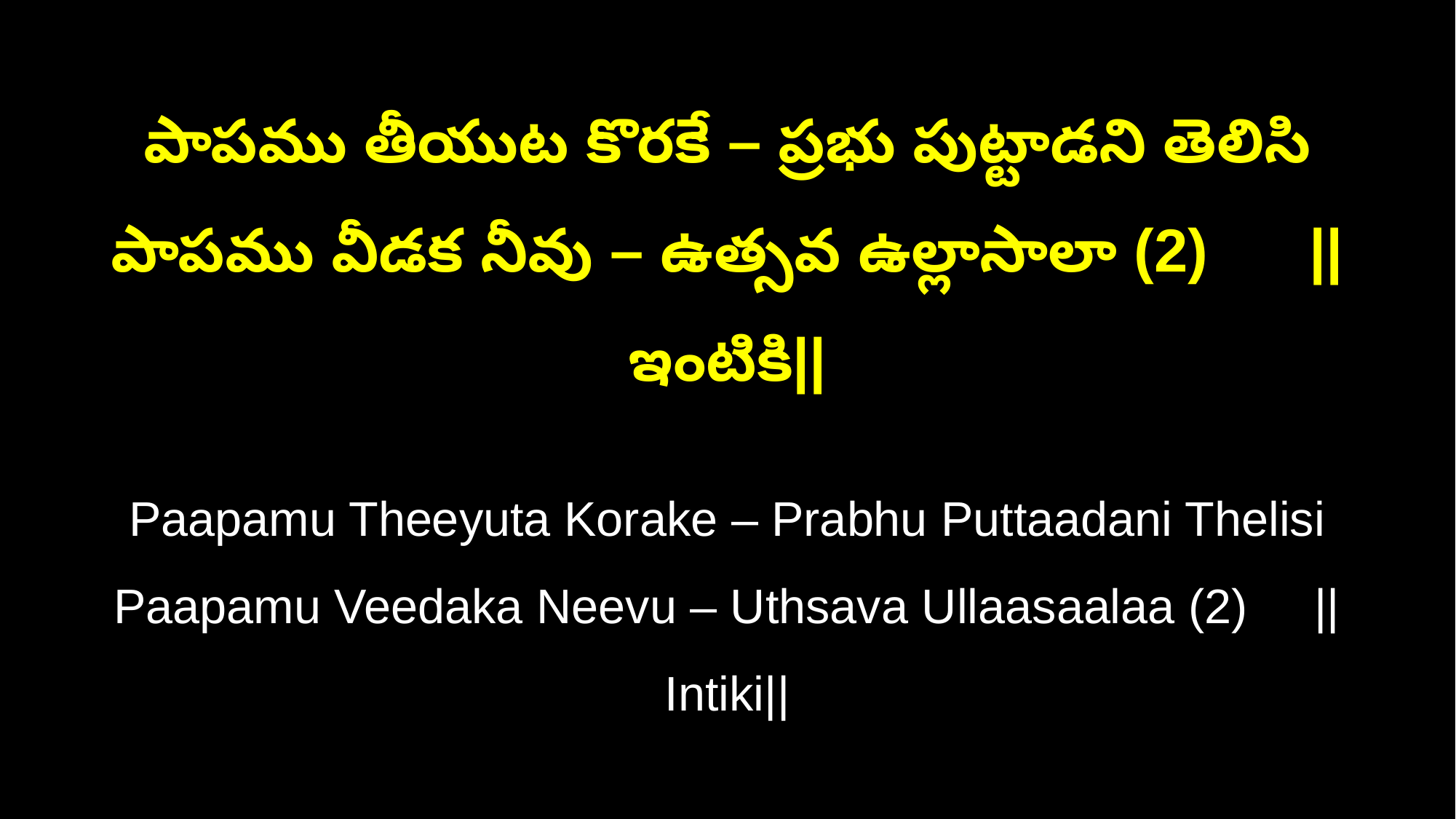

పాపము తీయుట కొరకే – ప్రభు పుట్టాడని తెలిసి
పాపము వీడక నీవు – ఉత్సవ ఉల్లాసాలా (2)      ||ఇంటికి||
Paapamu Theeyuta Korake – Prabhu Puttaadani Thelisi
Paapamu Veedaka Neevu – Uthsava Ullaasaalaa (2)     ||Intiki||